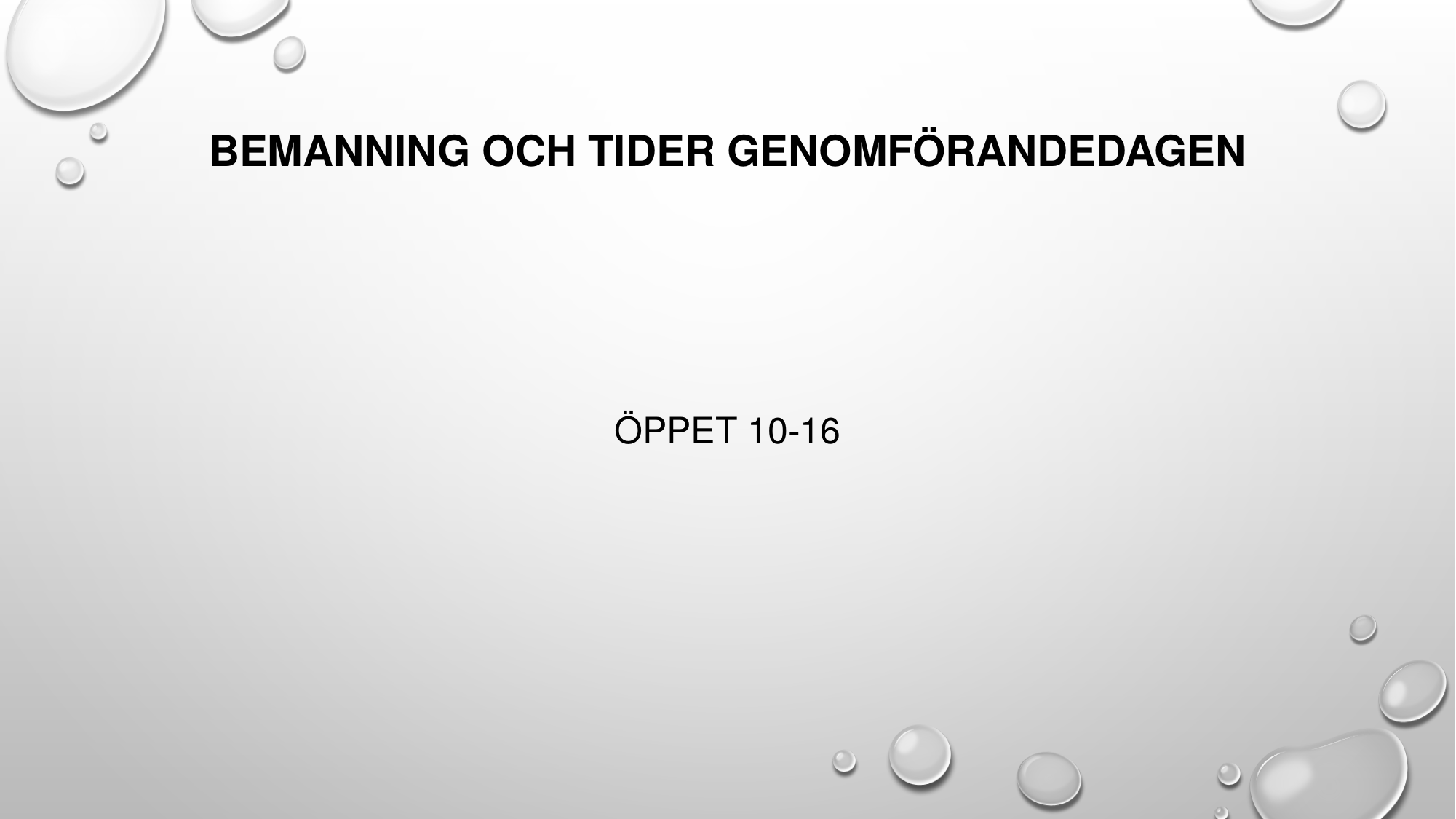

# Bemanning och tider genomförandedagen

Öppet 10-16